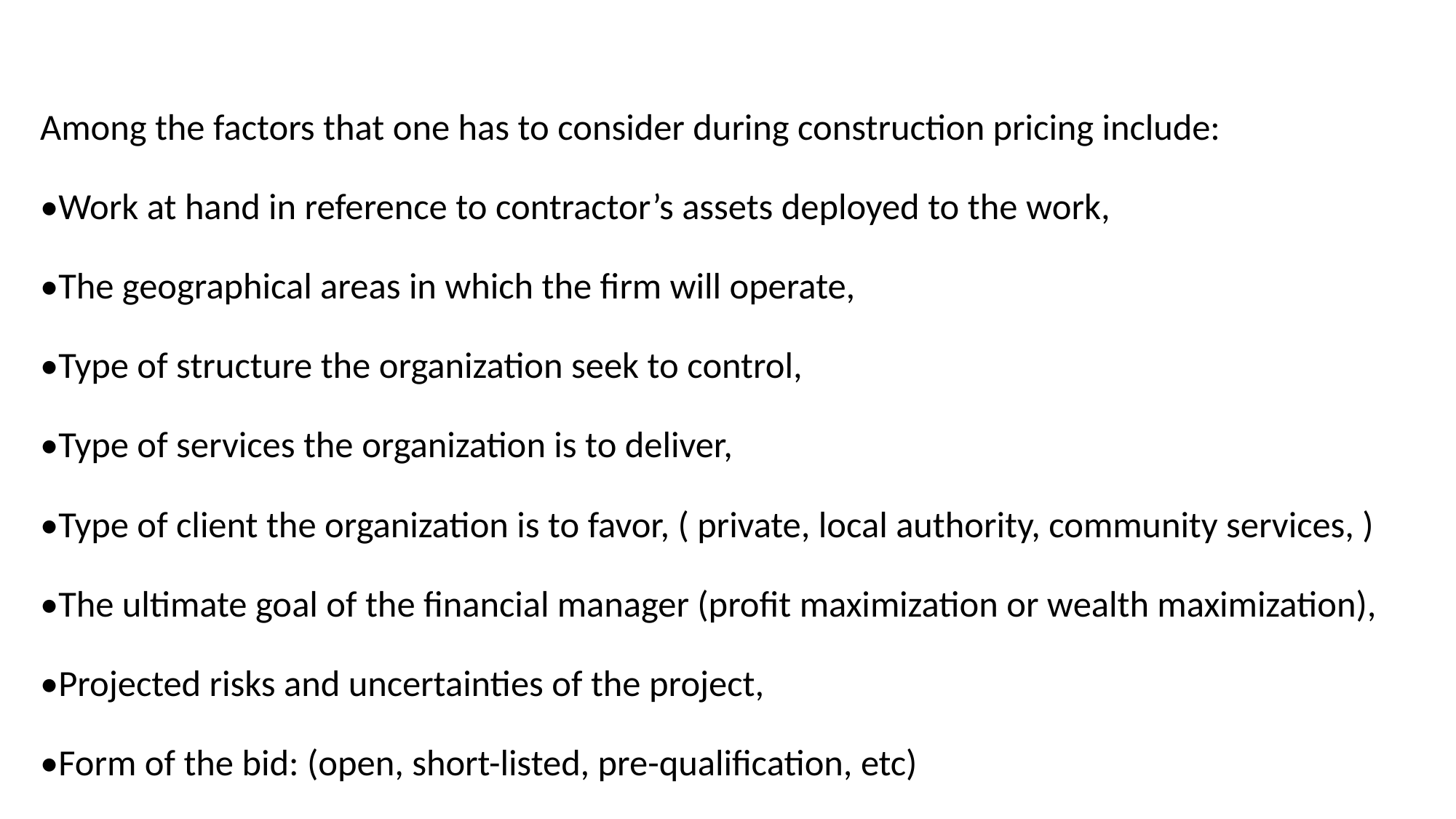

Among the factors that one has to consider during construction pricing include:
•Work at hand in reference to contractor’s assets deployed to the work,
•The geographical areas in which the firm will operate,
•Type of structure the organization seek to control,
•Type of services the organization is to deliver,
•Type of client the organization is to favor, ( private, local authority, community services, )
•The ultimate goal of the financial manager (profit maximization or wealth maximization),
•Projected risks and uncertainties of the project,
•Form of the bid: (open, short-listed, pre-qualification, etc)